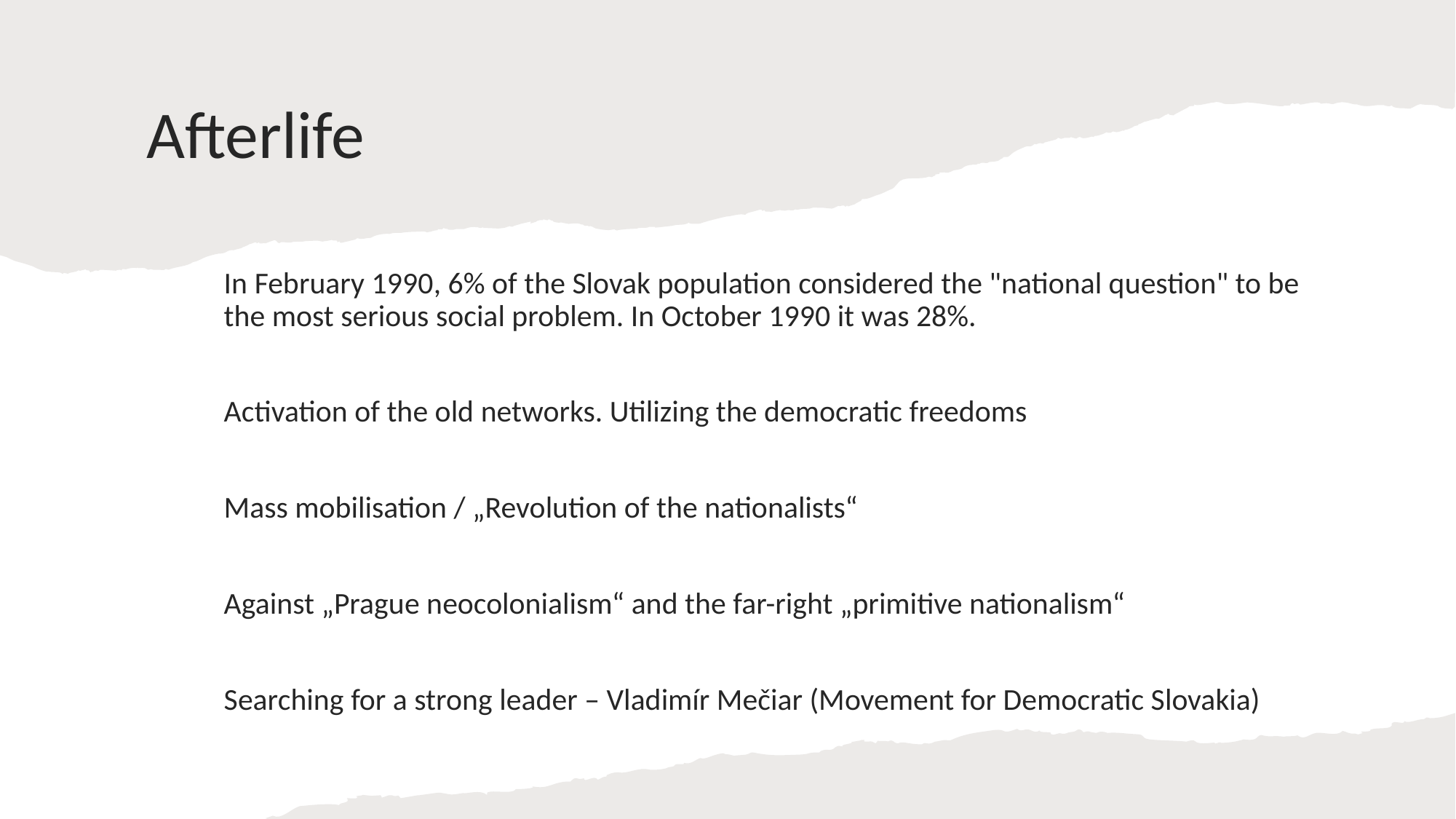

# Afterlife
In February 1990, 6% of the Slovak population considered the "national question" to be the most serious social problem. In October 1990 it was 28%.

Activation of the old networks. Utilizing the democratic freedoms

Mass mobilisation / „Revolution of the nationalists“

Against „Prague neocolonialism“ and the far-right „primitive nationalism“

Searching for a strong leader – Vladimír Mečiar (Movement for Democratic Slovakia)